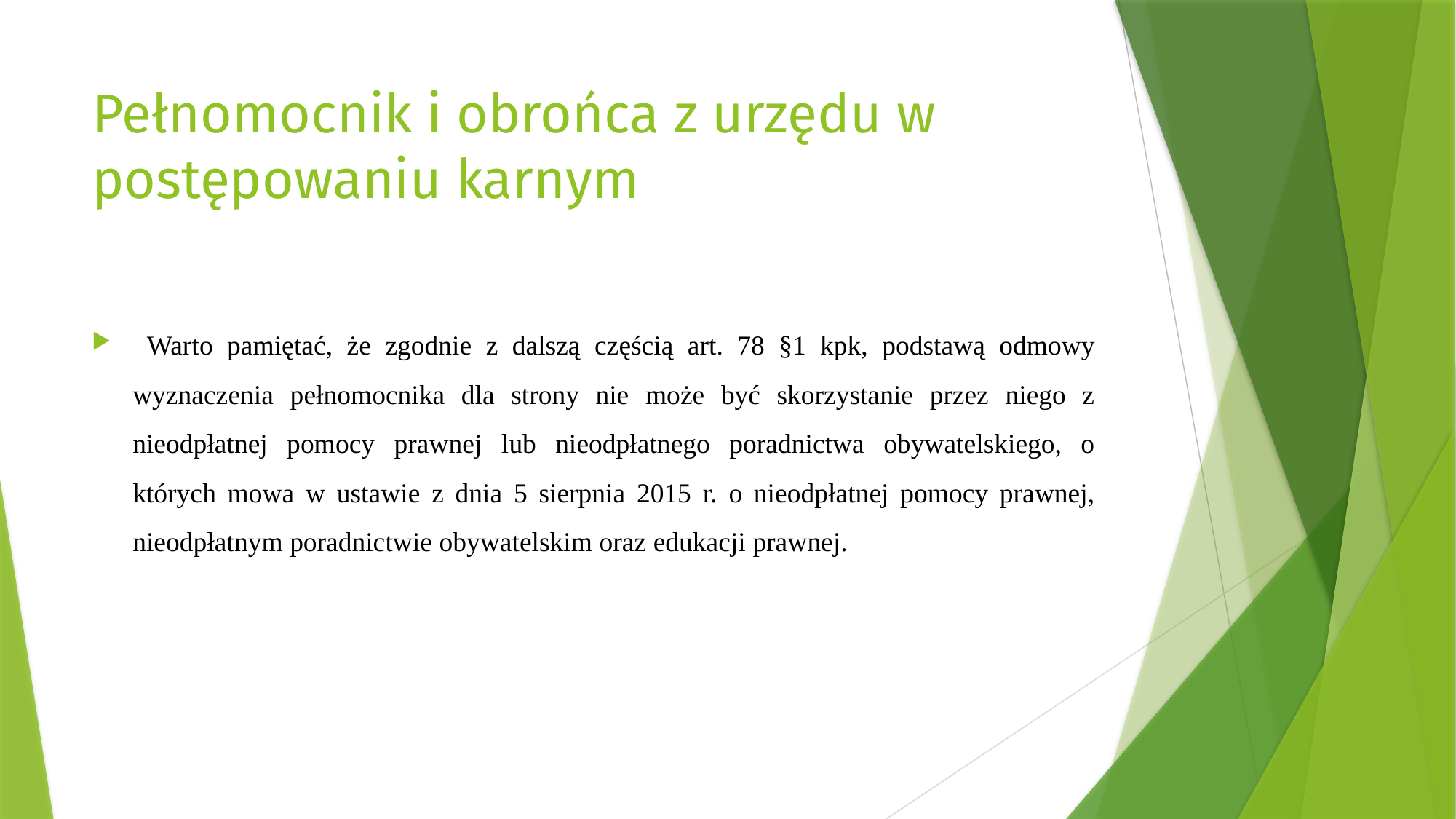

# Pełnomocnik i obrońca z urzędu w postępowaniu karnym

 Warto pamiętać, że zgodnie z dalszą częścią art. 78 §1 kpk, podstawą odmowy wyznaczenia pełnomocnika dla strony nie może być skorzystanie przez niego z nieodpłatnej pomocy prawnej lub nieodpłatnego poradnictwa obywatelskiego, o których mowa w ustawie z dnia 5 sierpnia 2015 r. o nieodpłatnej pomocy prawnej, nieodpłatnym poradnictwie obywatelskim oraz edukacji prawnej.